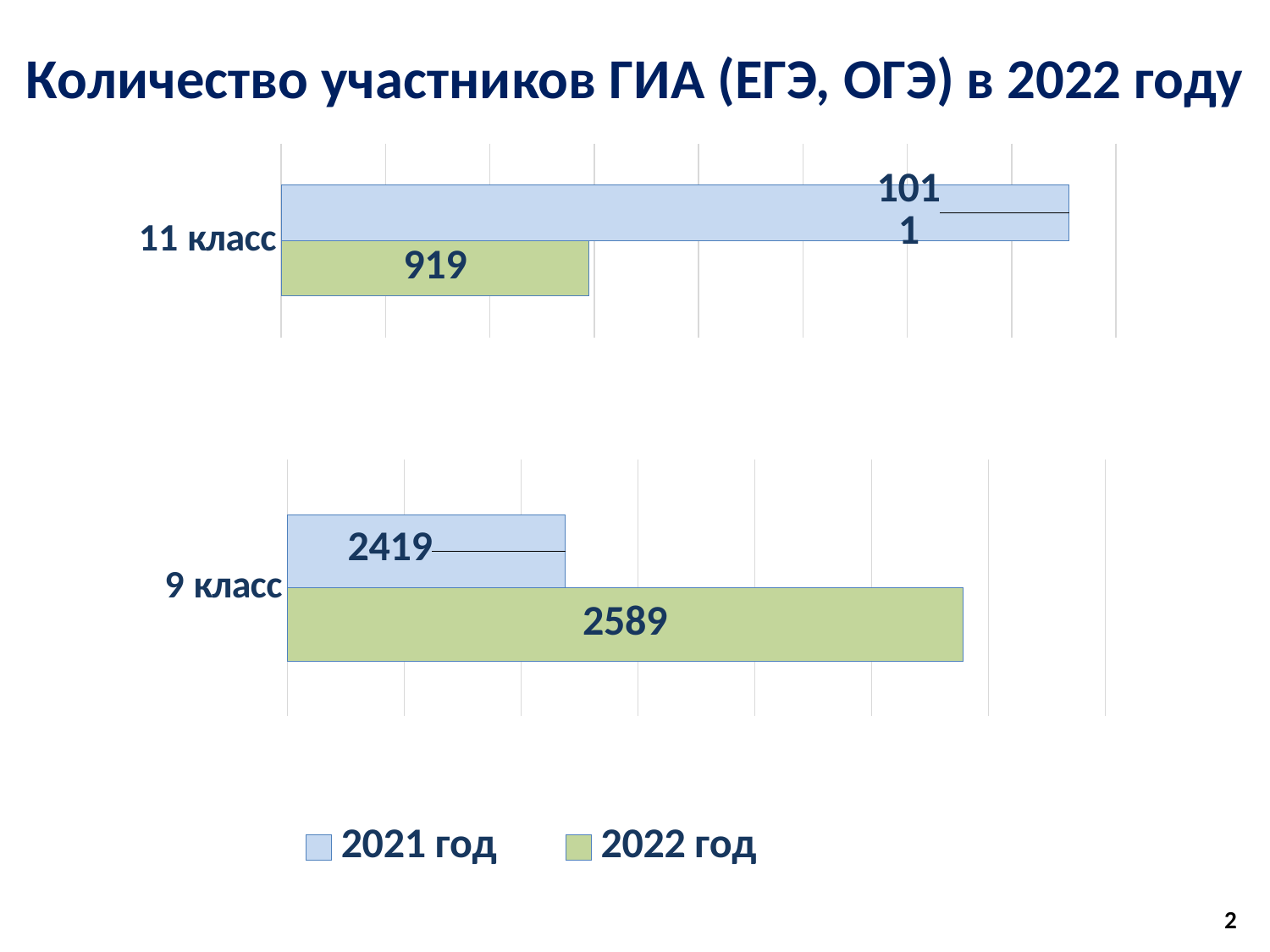

# Количество участников ГИА (ЕГЭ, ОГЭ) в 2022 году

### Chart

| Category | 2022 год | 2021 год |
|---|---|---|
| 11 класс | 919.0 | 1011.0 |

### Chart

| Category | 2022 год | 2021 год |
|---|---|---|
| 9 класс | 2589.0 | 2419.0 |
2